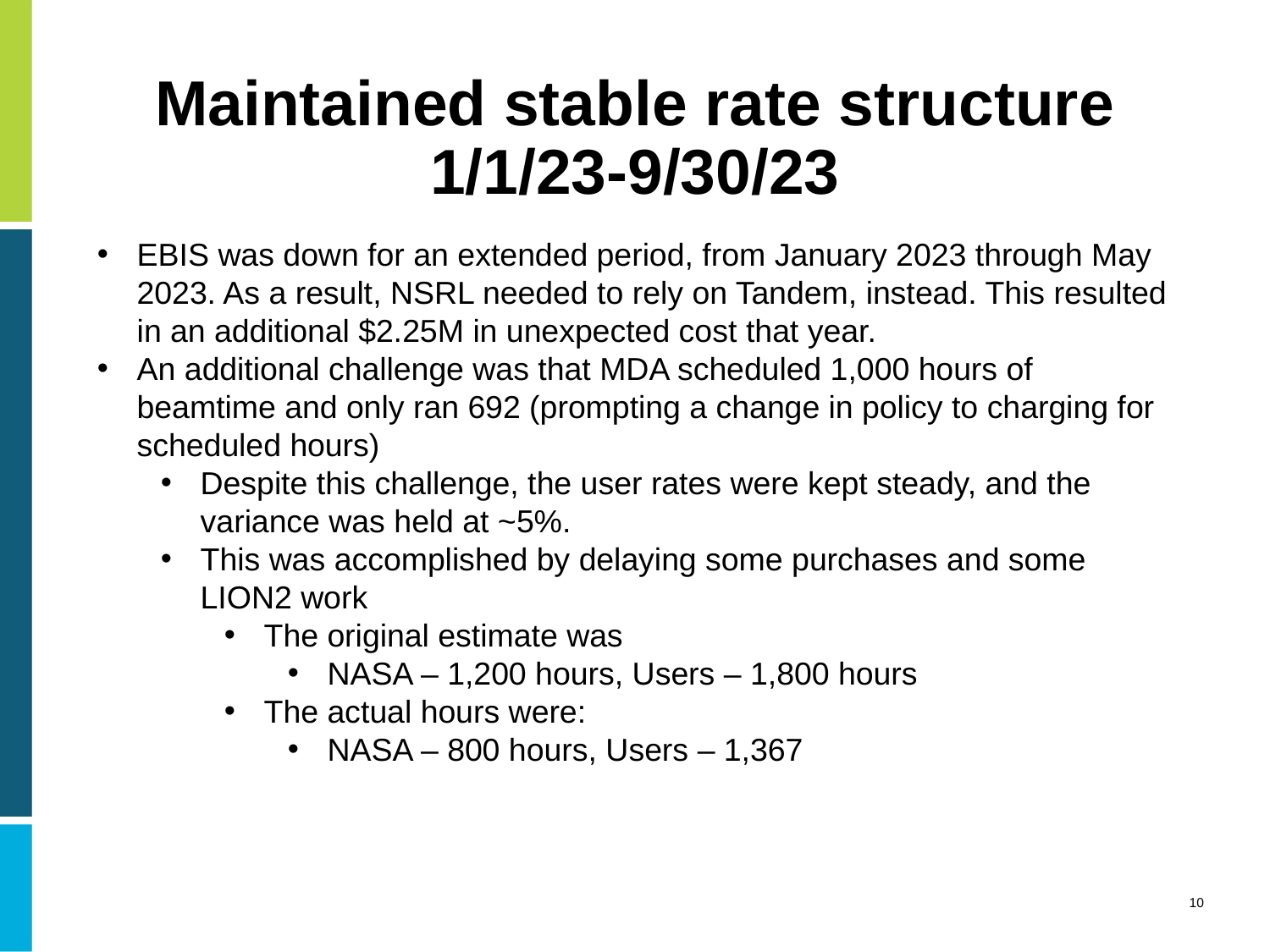

# Maintained stable rate structure 1/1/23-9/30/23
EBIS was down for an extended period, from January 2023 through May 2023. As a result, NSRL needed to rely on Tandem, instead. This resulted in an additional $2.25M in unexpected cost that year.
An additional challenge was that MDA scheduled 1,000 hours of beamtime and only ran 692 (prompting a change in policy to charging for scheduled hours)
Despite this challenge, the user rates were kept steady, and the variance was held at ~5%.
This was accomplished by delaying some purchases and some LION2 work
The original estimate was
NASA – 1,200 hours, Users – 1,800 hours
The actual hours were:
NASA – 800 hours, Users – 1,367

10